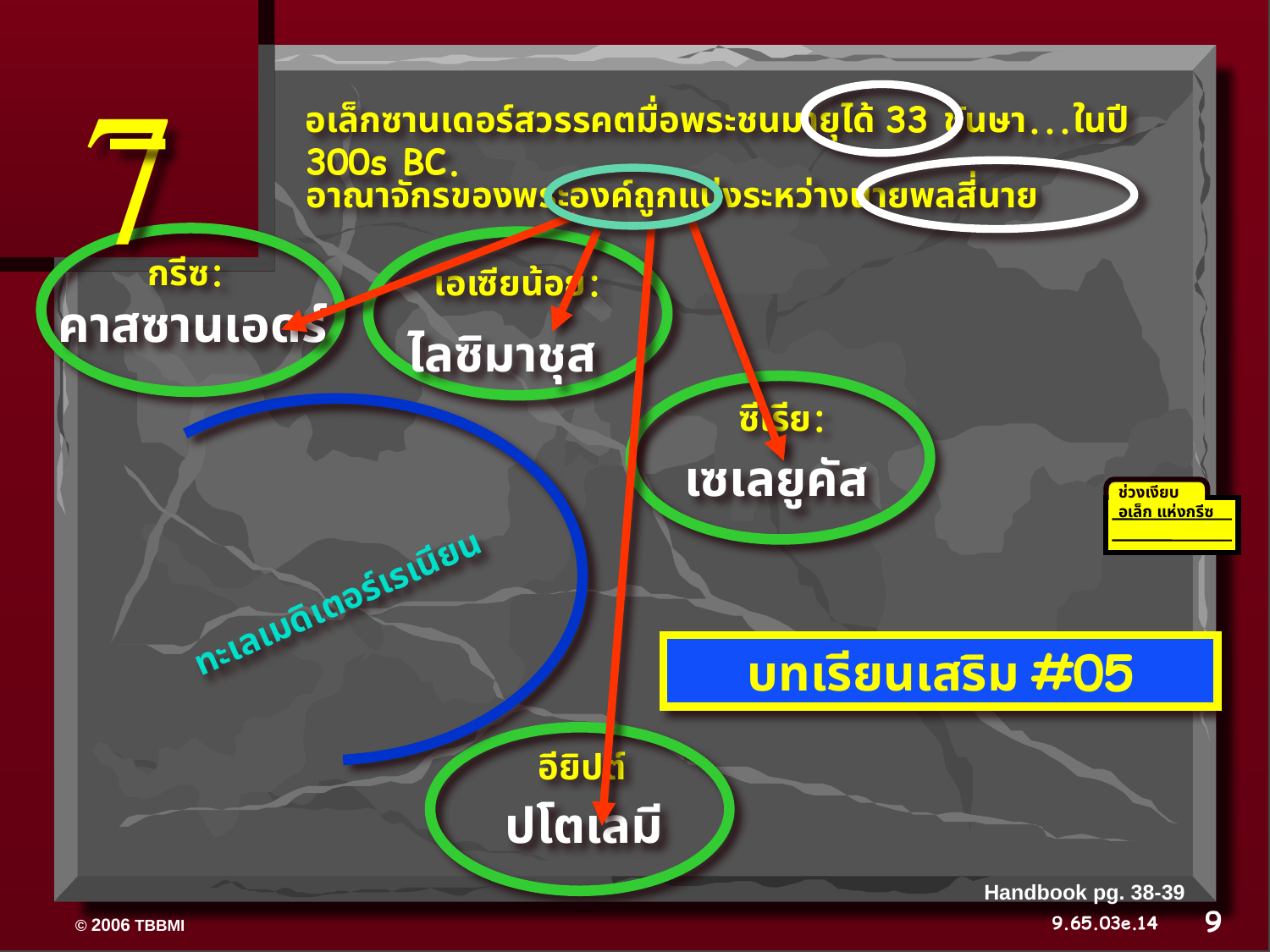

7

อเล็กซานเดอร์สวรรคตมื่อพระชนมายุได้ 33 ชันษา...ในปี 300s BC.

อาณาจักรของพระองค์ถูกแบ่งระหว่างนายพลสี่นาย

คาสซานเอดร์

เซเลยูคัส

ปโตเลมี

กรีซ:

ไลซิมาชุส

เอเซียน้อย:

ซีเรีย:

ทะเลเมดิเตอร์เรเนียน
ช่วงเงียบ

 อเล็ก แห่งกรีซ

บทเรียนเสริม #05

อียิปต์
Handbook pg. 38-39
9
14